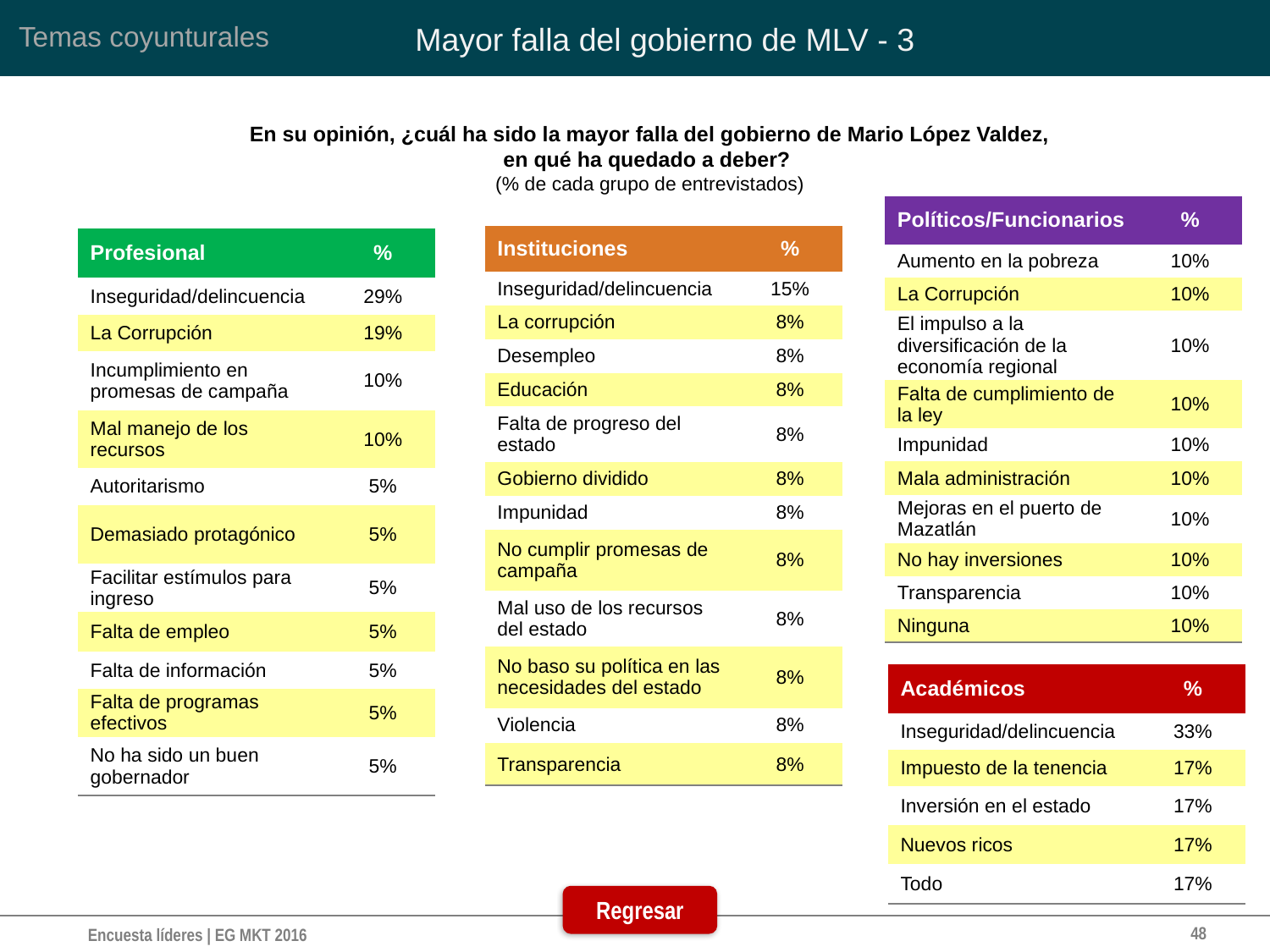

# Mayor falla del gobierno de MLV - 3
Temas coyunturales
En su opinión, ¿cuál ha sido la mayor falla del gobierno de Mario López Valdez,
en qué ha quedado a deber?
(% de cada grupo de entrevistados)
| Políticos/Funcionarios | % |
| --- | --- |
| Aumento en la pobreza | 10% |
| La Corrupción | 10% |
| El impulso a la diversificación de la economía regional | 10% |
| Falta de cumplimiento de la ley | 10% |
| Impunidad | 10% |
| Mala administración | 10% |
| Mejoras en el puerto de Mazatlán | 10% |
| No hay inversiones | 10% |
| Transparencia | 10% |
| Ninguna | 10% |
| Instituciones | % |
| --- | --- |
| Inseguridad/delincuencia | 15% |
| La corrupción | 8% |
| Desempleo | 8% |
| Educación | 8% |
| Falta de progreso del estado | 8% |
| Gobierno dividido | 8% |
| Impunidad | 8% |
| No cumplir promesas de campaña | 8% |
| Mal uso de los recursos del estado | 8% |
| No baso su política en las necesidades del estado | 8% |
| Violencia | 8% |
| Transparencia | 8% |
| Profesional | % |
| --- | --- |
| Inseguridad/delincuencia | 29% |
| La Corrupción | 19% |
| Incumplimiento en promesas de campaña | 10% |
| Mal manejo de los recursos | 10% |
| Autoritarismo | 5% |
| Demasiado protagónico | 5% |
| Facilitar estímulos para ingreso | 5% |
| Falta de empleo | 5% |
| Falta de información | 5% |
| Falta de programas efectivos | 5% |
| No ha sido un buen gobernador | 5% |
| Académicos | % |
| --- | --- |
| Inseguridad/delincuencia | 33% |
| Impuesto de la tenencia | 17% |
| Inversión en el estado | 17% |
| Nuevos ricos | 17% |
| Todo | 17% |
Regresar
48